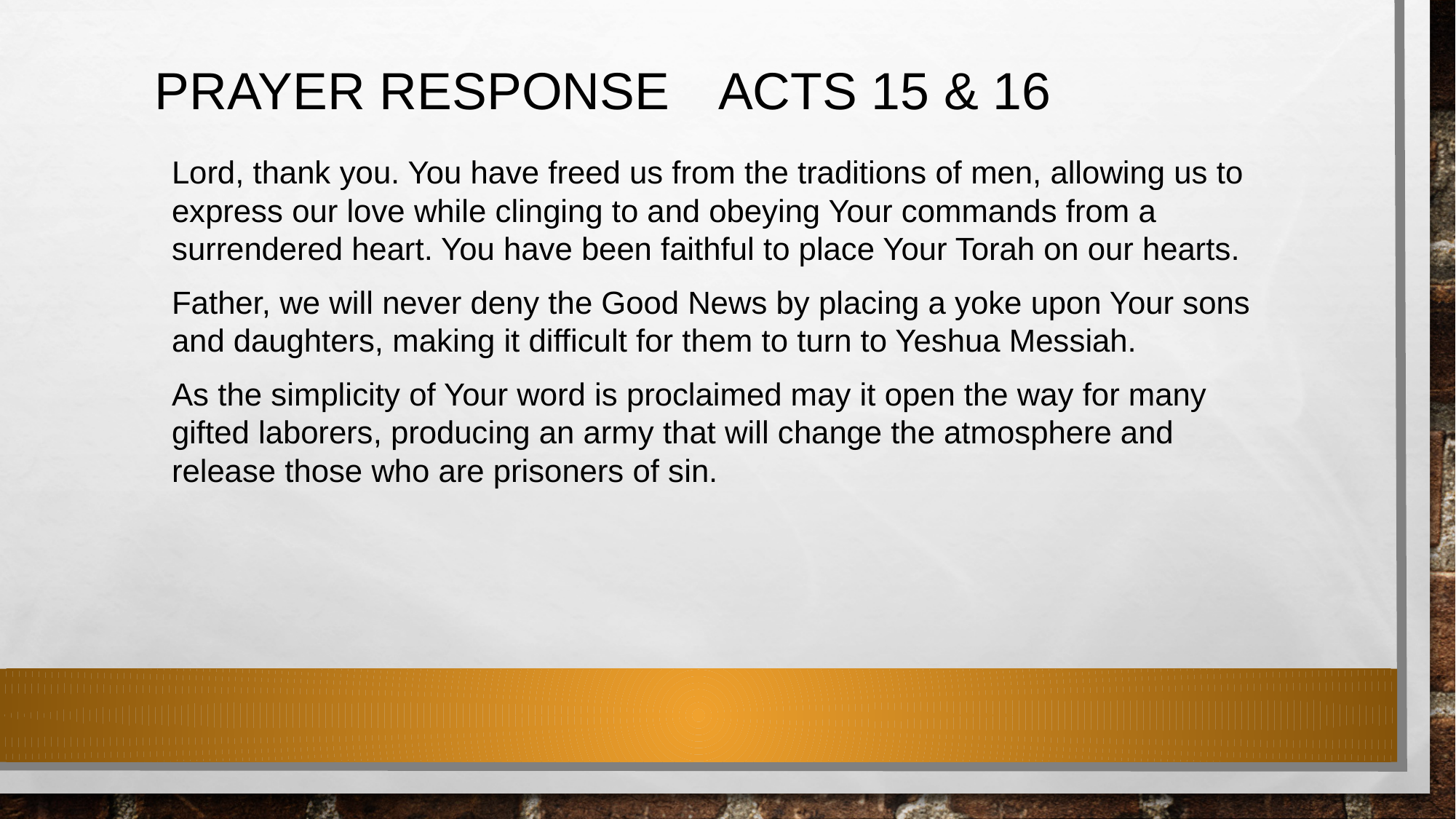

# Prayer Response		Acts 15 & 16
Lord, thank you. You have freed us from the traditions of men, allowing us to express our love while clinging to and obeying Your commands from a surrendered heart. You have been faithful to place Your Torah on our hearts.
Father, we will never deny the Good News by placing a yoke upon Your sons and daughters, making it difficult for them to turn to Yeshua Messiah.
As the simplicity of Your word is proclaimed may it open the way for many gifted laborers, producing an army that will change the atmosphere and release those who are prisoners of sin.